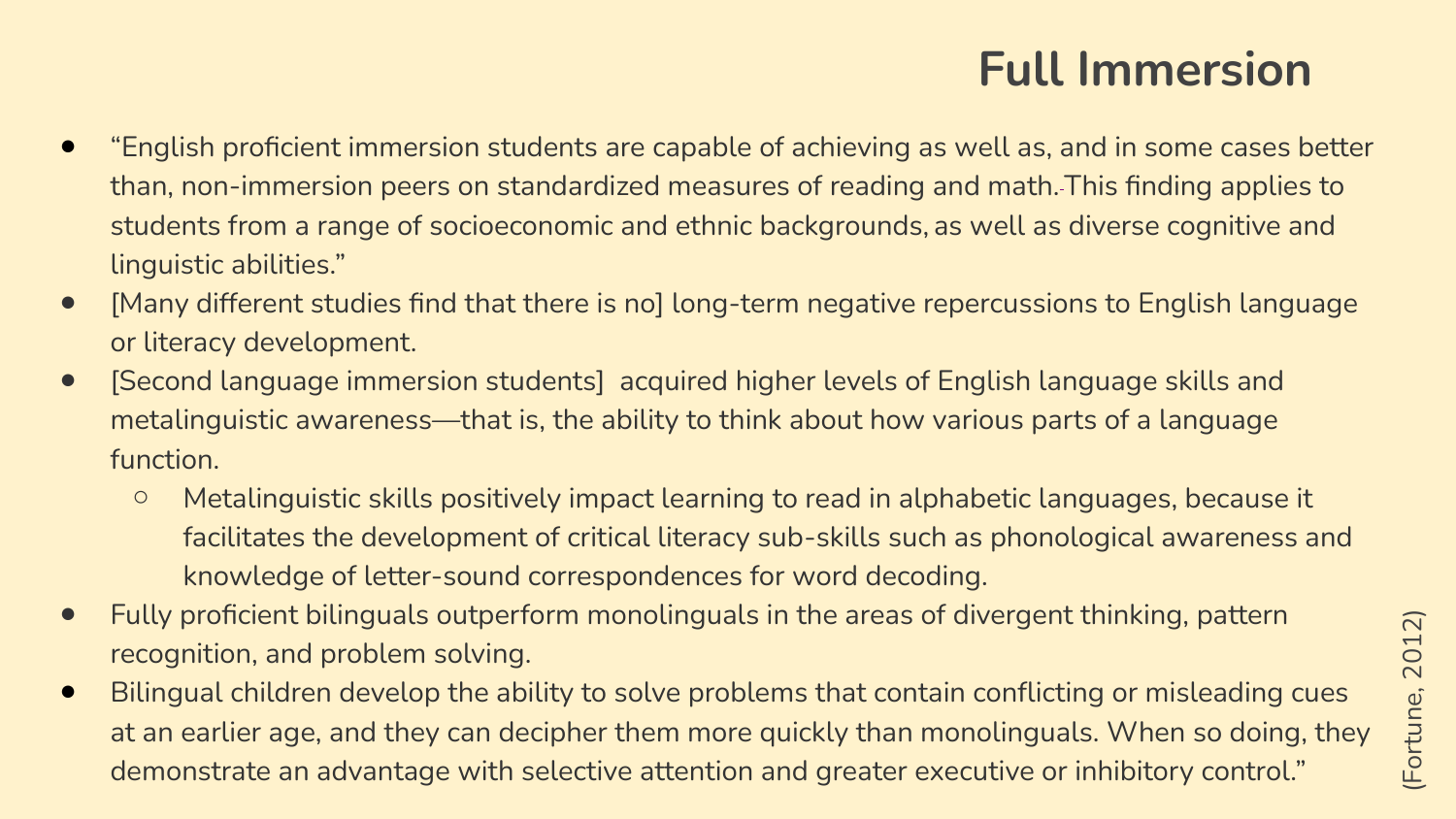

Full Immersion
“English proficient immersion students are capable of achieving as well as, and in some cases better than, non-immersion peers on standardized measures of reading and math. This finding applies to students from a range of socioeconomic and ethnic backgrounds, as well as diverse cognitive and linguistic abilities.”
[Many different studies find that there is no] long-term negative repercussions to English language or literacy development.
[Second language immersion students]  acquired higher levels of English language skills and metalinguistic awareness—that is, the ability to think about how various parts of a language function.
Metalinguistic skills positively impact learning to read in alphabetic languages, because it facilitates the development of critical literacy sub-skills such as phonological awareness and knowledge of letter-sound correspondences for word decoding.
Fully proficient bilinguals outperform monolinguals in the areas of divergent thinking, pattern recognition, and problem solving.
Bilingual children develop the ability to solve problems that contain conflicting or misleading cues at an earlier age, and they can decipher them more quickly than monolinguals. When so doing, they demonstrate an advantage with selective attention and greater executive or inhibitory control.”
(Fortune, 2012)